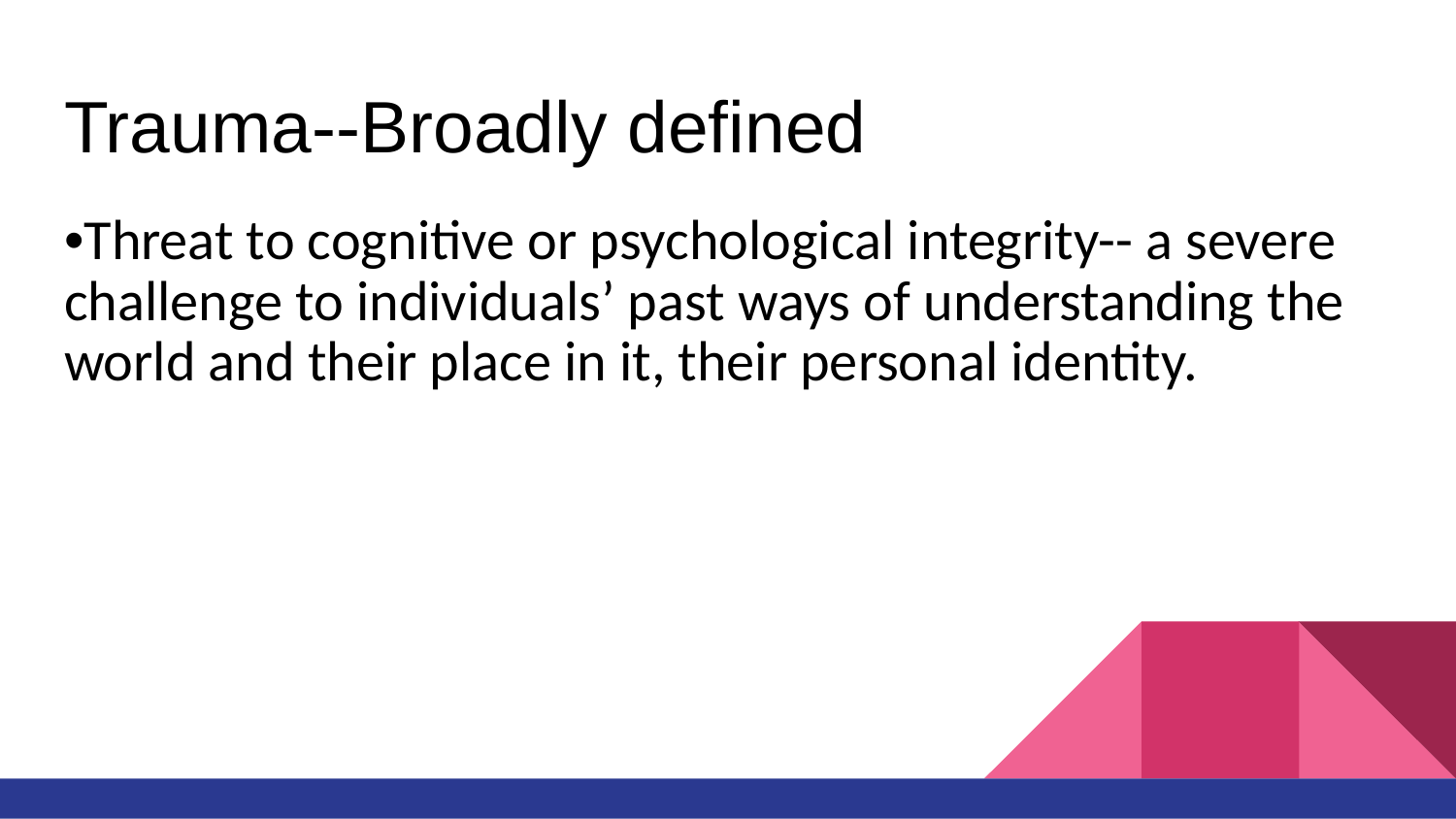

# Trauma--Broadly defined
•Threat to cognitive or psychological integrity-- a severe challenge to individuals’ past ways of understanding the world and their place in it, their personal identity.